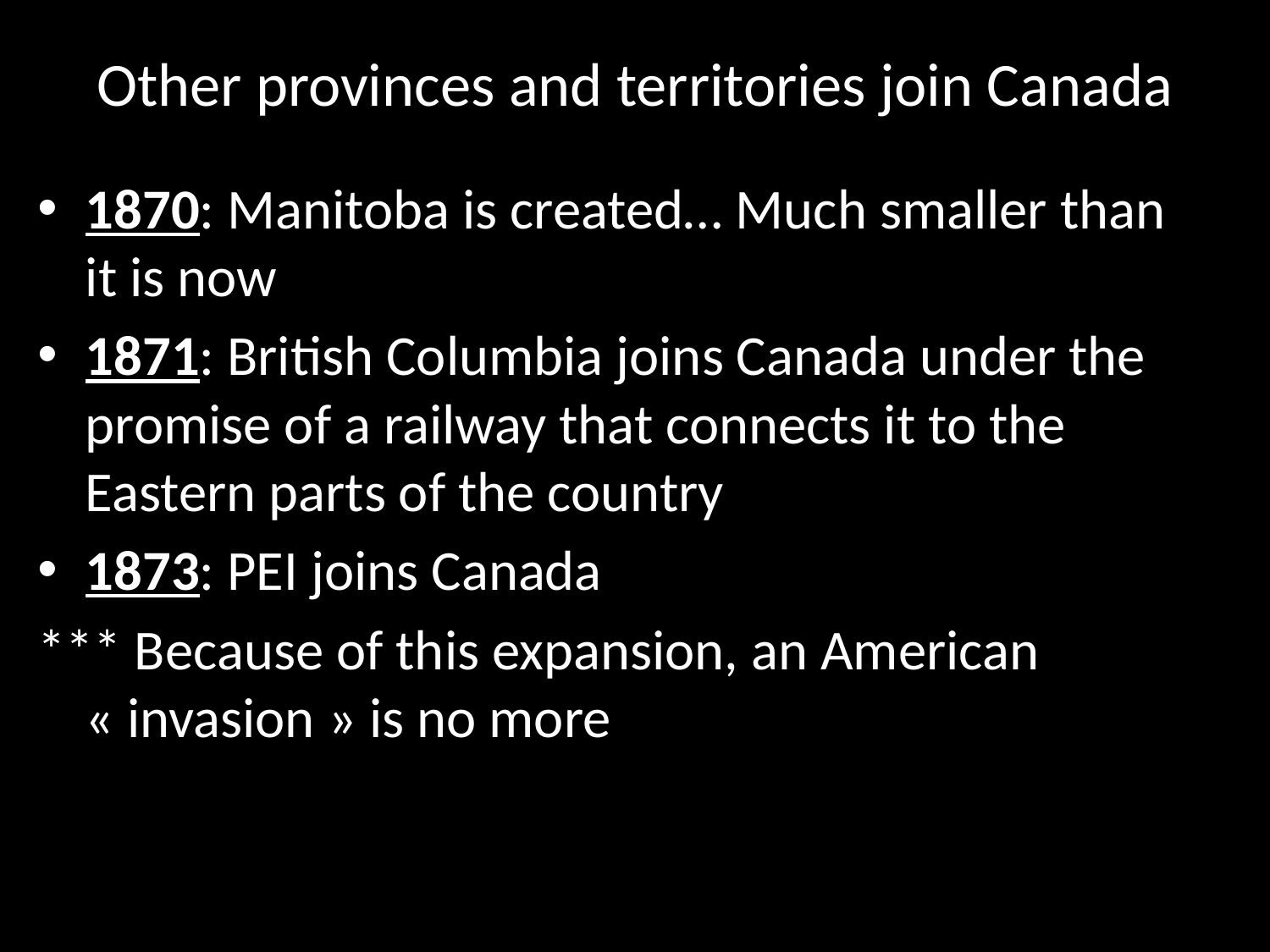

# Other provinces and territories join Canada
1870: Manitoba is created… Much smaller than it is now
1871: British Columbia joins Canada under the promise of a railway that connects it to the Eastern parts of the country
1873: PEI joins Canada
*** Because of this expansion, an American « invasion » is no more